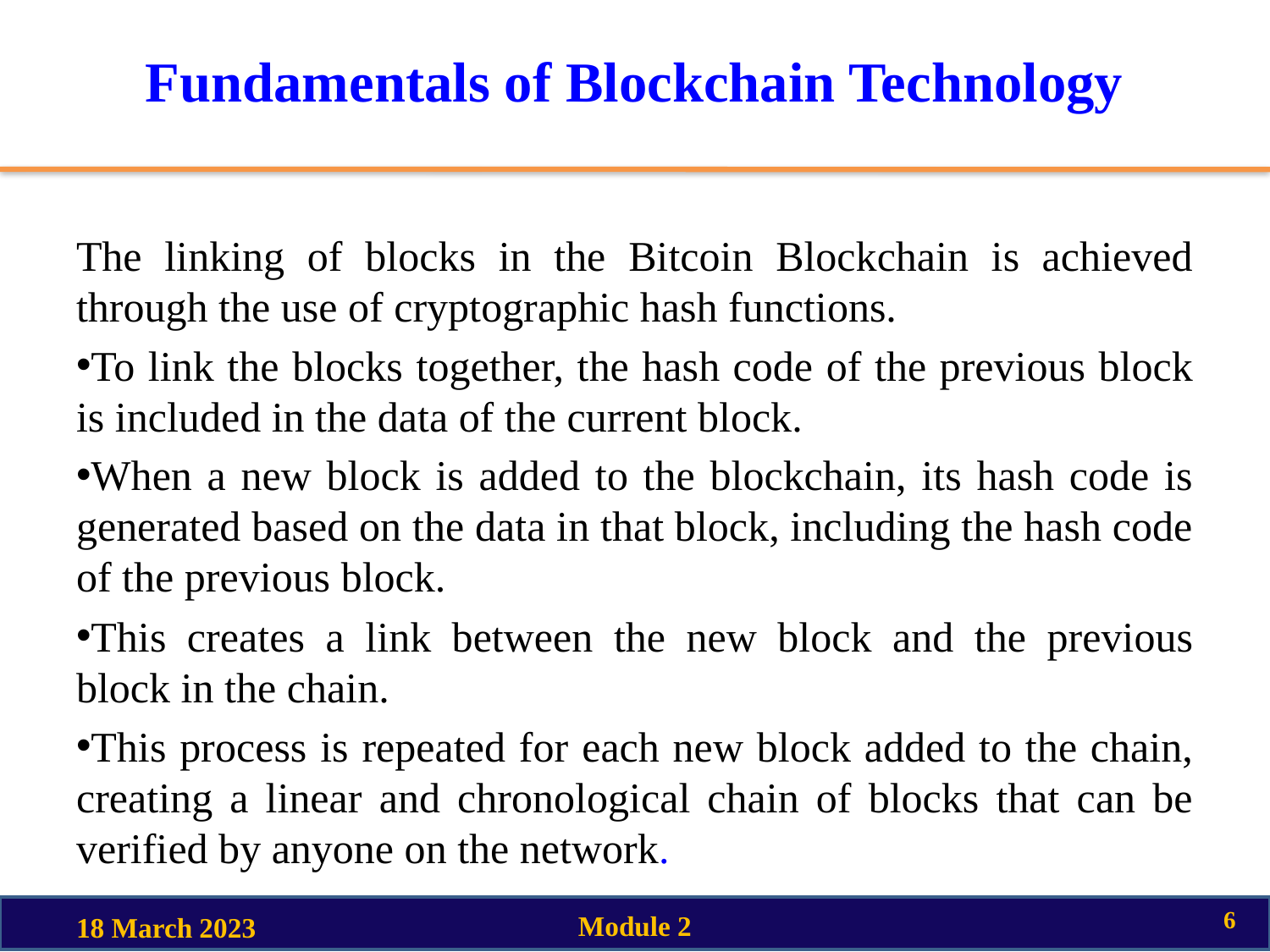

# Fundamentals of Blockchain Technology
The linking of blocks in the Bitcoin Blockchain is achieved through the use of cryptographic hash functions.
To link the blocks together, the hash code of the previous block is included in the data of the current block.
When a new block is added to the blockchain, its hash code is generated based on the data in that block, including the hash code of the previous block.
This creates a link between the new block and the previous block in the chain.
This process is repeated for each new block added to the chain, creating a linear and chronological chain of blocks that can be verified by anyone on the network.
6
Module 2
18 March 2023